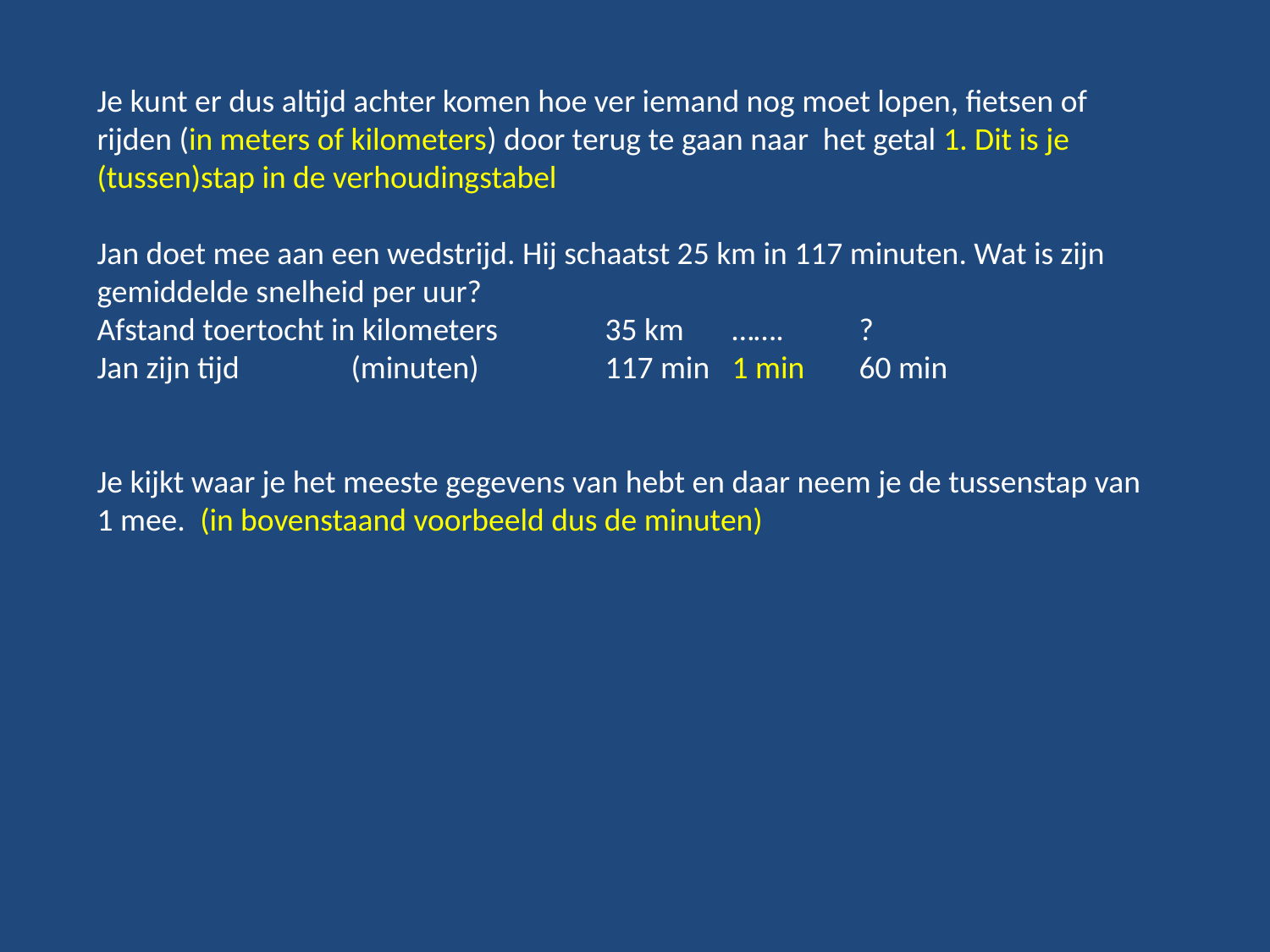

Je kunt er dus altijd achter komen hoe ver iemand nog moet lopen, fietsen of rijden (in meters of kilometers) door terug te gaan naar  het getal 1. Dit is je (tussen)stap in de verhoudingstabel

Jan doet mee aan een wedstrijd. Hij schaatst 25 km in 117 minuten. Wat is zijn gemiddelde snelheid per uur?
Afstand toertocht in kilometers	35 km 	…….	?
Jan zijn tijd 	(minuten) 	117 min	1 min 	60 min

Je kijkt waar je het meeste gegevens van hebt en daar neem je de tussenstap van 1 mee.  (in bovenstaand voorbeeld dus de minuten)